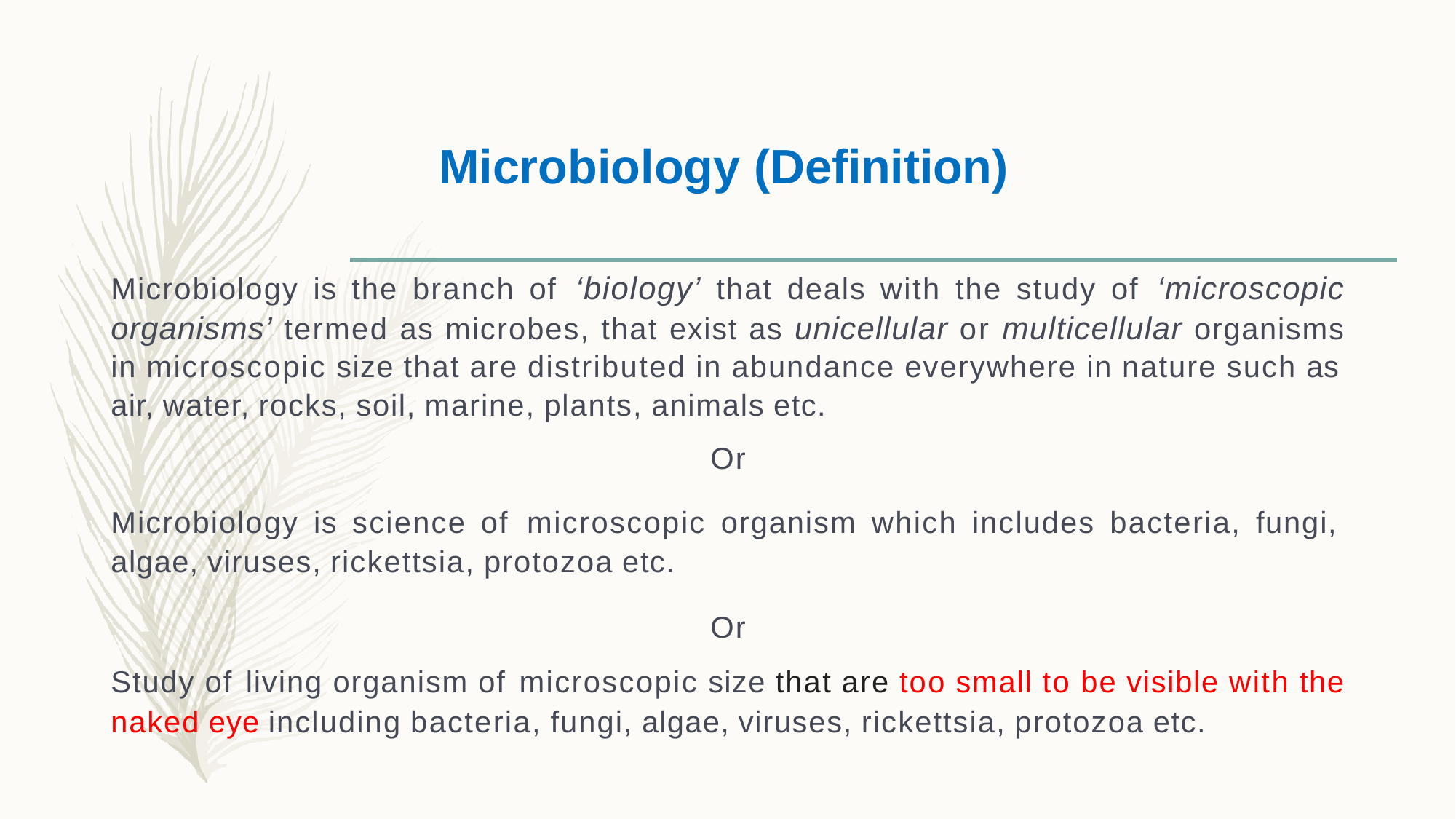

# Microbiology (Definition)
Microbiology is the branch of  ‘biology’ that deals with the study of  ‘microscopic organisms’ termed as microbes, that exist as unicellular or multicellular organisms in microscopic size that are distributed in abundance everywhere in nature such as
air, water, rocks, soil, marine, plants, animals etc.
Or
Microbiology is science of  microscopic organism which includes bacteria, fungi,
algae, viruses, rickettsia, protozoa etc.
Or
Study of living organism of microscopic size that are too small to be visible with the naked eye including bacteria, fungi, algae, viruses, rickettsia, protozoa etc.